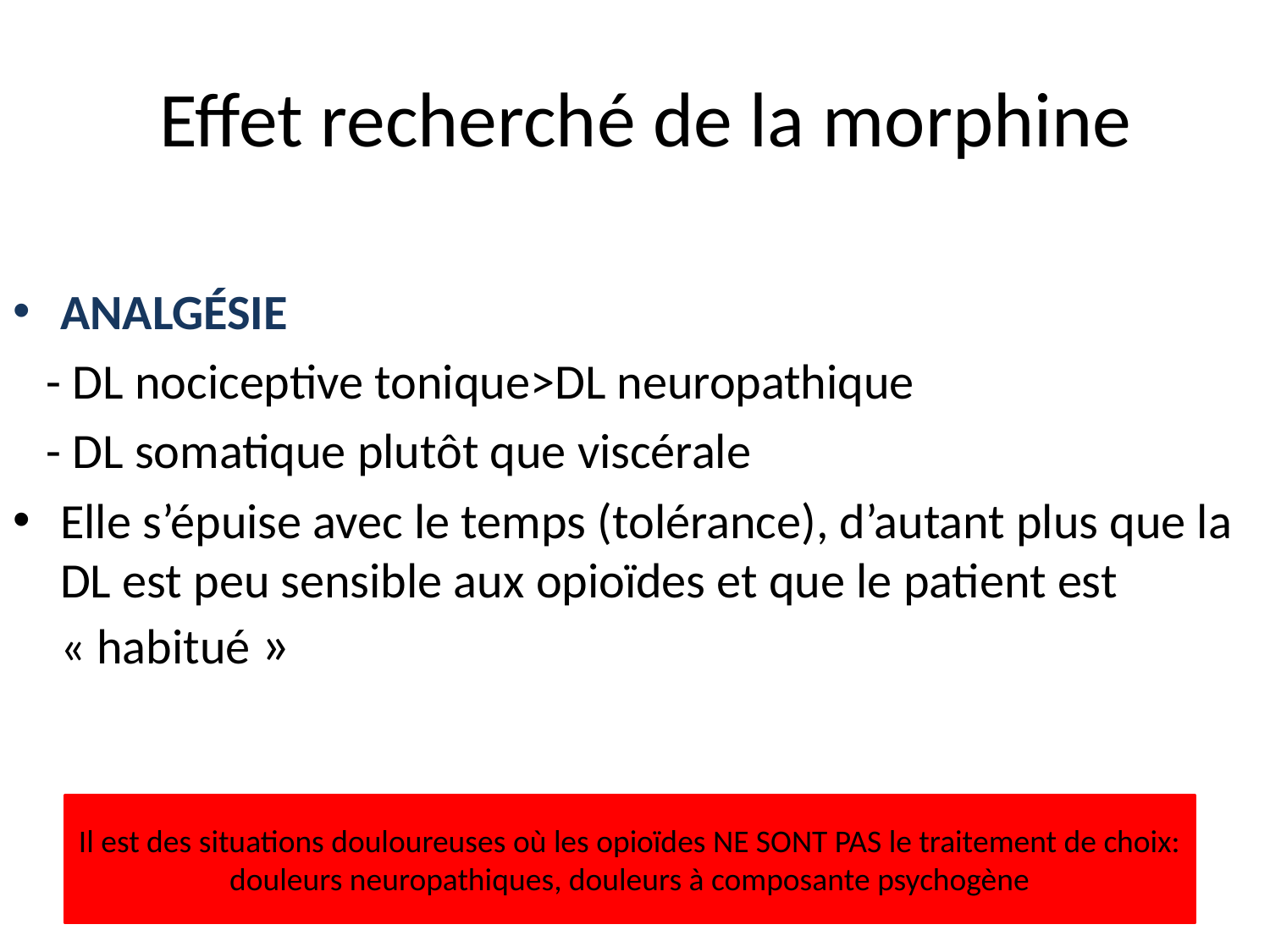

# Effet recherché de la morphine

ANALGÉSIE
   - DL nociceptive tonique>DL neuropathique
   - DL somatique plutôt que viscérale
Elle s’épuise avec le temps (tolérance), d’autant plus que la DL est peu sensible aux opioïdes et que le patient est « habitué »

Il est des situations douloureuses où les opioïdes NE SONT PAS le traitement de choix: douleurs neuropathiques, douleurs à composante psychogène